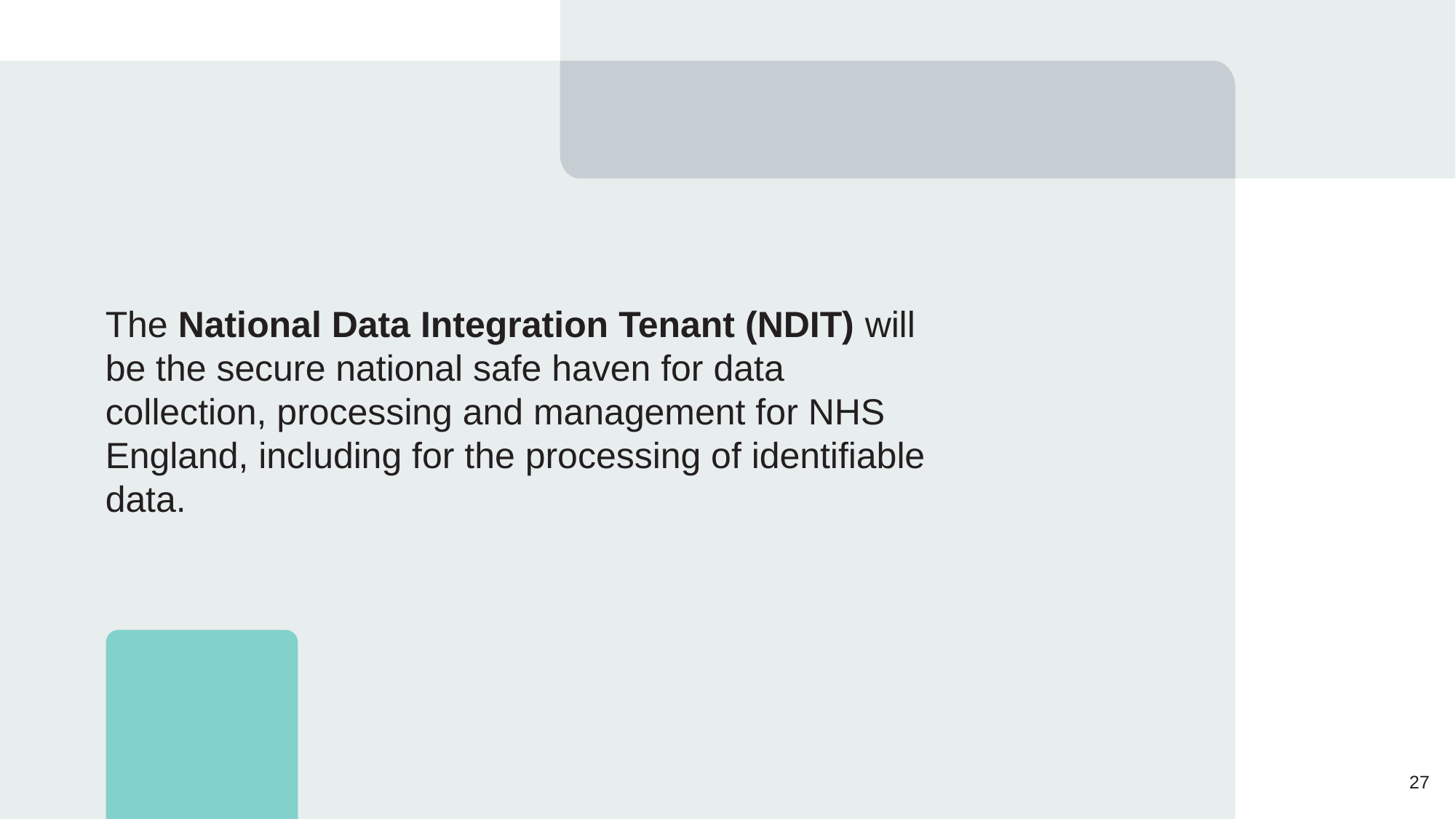

The National Data Integration Tenant (NDIT) will be the secure national safe haven for data collection, processing and management for NHS England, including for the processing of identifiable data.